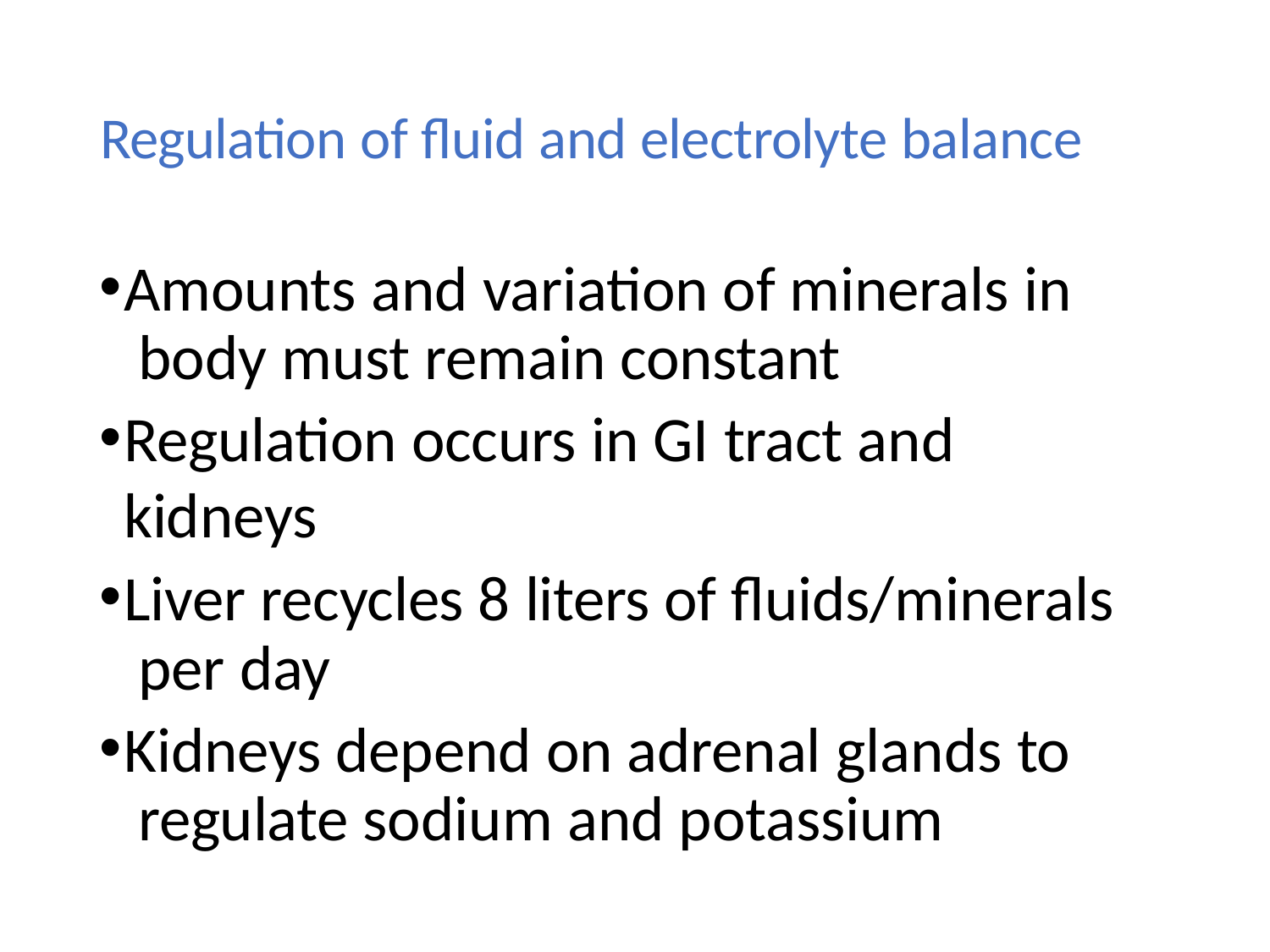

Regulation of fluid and electrolyte balance

Amounts and variation of minerals in  body must remain constant
Regulation occurs in GI tract and kidneys
Liver recycles 8 liters of fluids/minerals  per day
Kidneys depend on adrenal glands to  regulate sodium and potassium